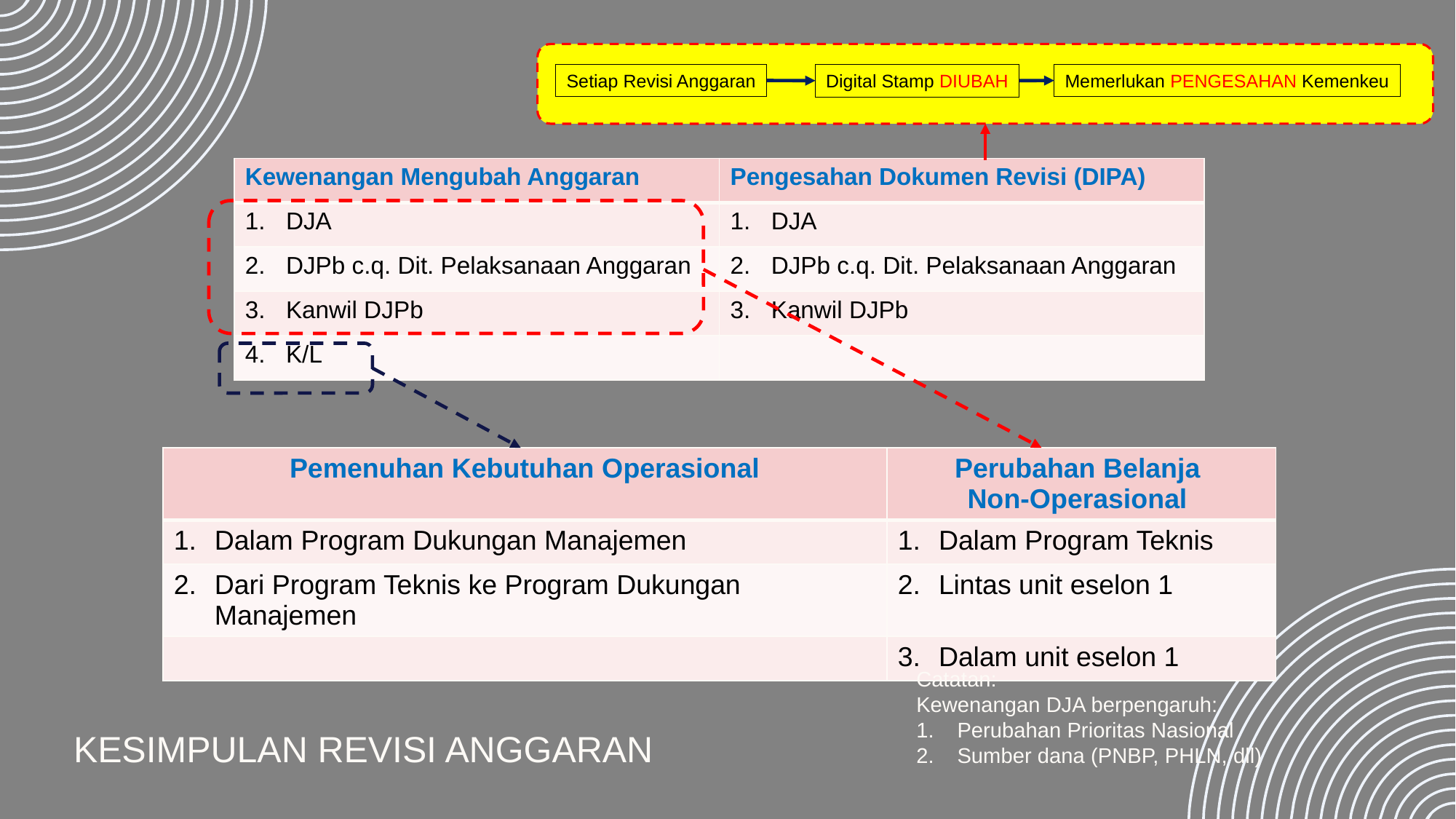

Setiap Revisi Anggaran
Memerlukan PENGESAHAN Kemenkeu
Digital Stamp DIUBAH
| Kewenangan Mengubah Anggaran | Pengesahan Dokumen Revisi (DIPA) |
| --- | --- |
| DJA | DJA |
| DJPb c.q. Dit. Pelaksanaan Anggaran | DJPb c.q. Dit. Pelaksanaan Anggaran |
| Kanwil DJPb | Kanwil DJPb |
| K/L |  |

| Pemenuhan Kebutuhan Operasional | Perubahan Belanja Non-Operasional |
| --- | --- |
| Dalam Program Dukungan Manajemen | Dalam Program Teknis |
| Dari Program Teknis ke Program Dukungan Manajemen | Lintas unit eselon 1 |
|  | Dalam unit eselon 1 |
Catatan:
Kewenangan DJA berpengaruh:
Perubahan Prioritas Nasional
Sumber dana (PNBP, PHLN, dll)
KESIMPULAN REVISI ANGGARAN